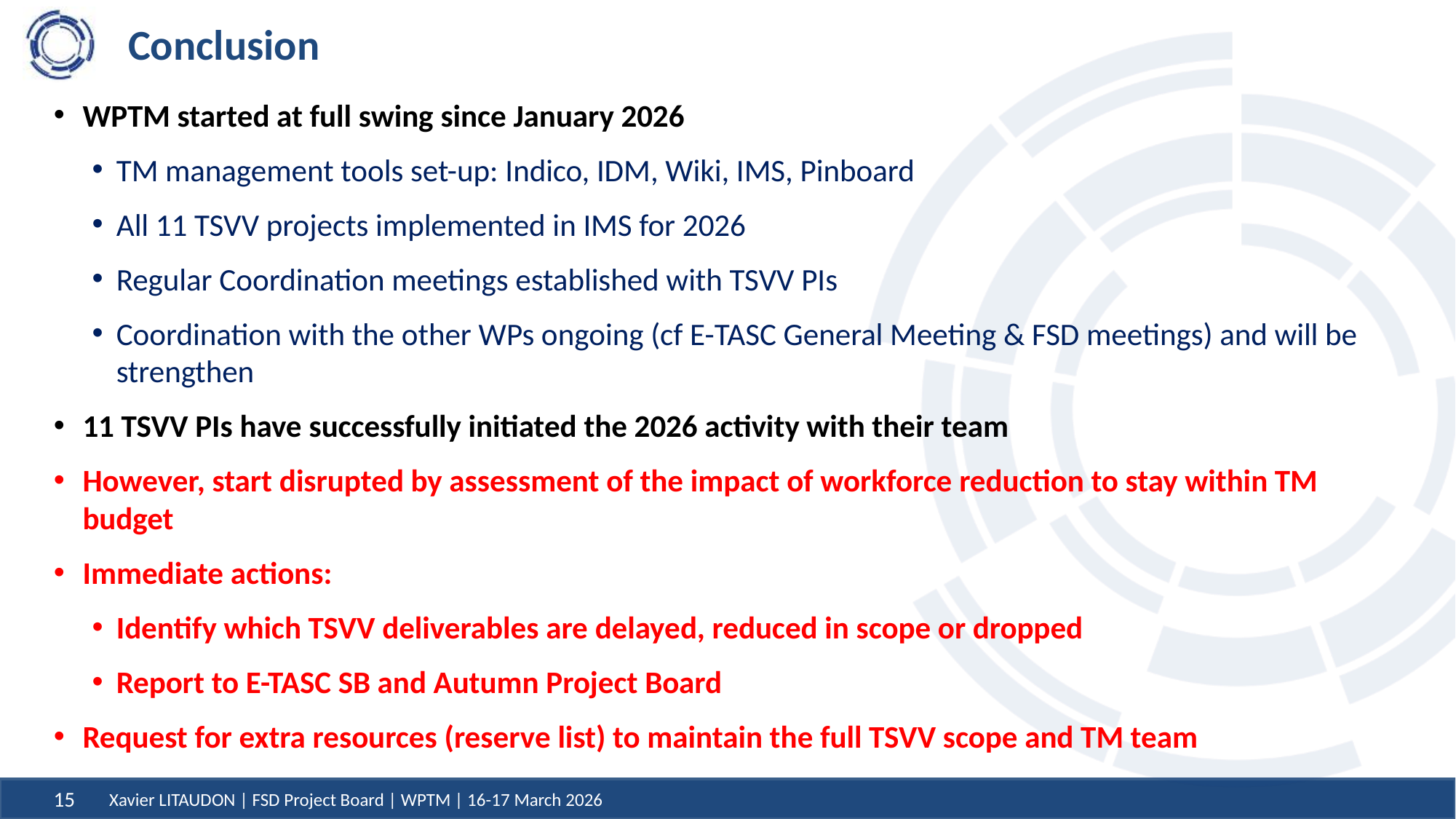

# Conclusion
WPTM started at full swing since January 2026
TM management tools set-up: Indico, IDM, Wiki, IMS, Pinboard
All 11 TSVV projects implemented in IMS for 2026
Regular Coordination meetings established with TSVV PIs
Coordination with the other WPs ongoing (cf E-TASC General Meeting & FSD meetings) and will be strengthen
11 TSVV PIs have successfully initiated the 2026 activity with their team
However, start disrupted by assessment of the impact of workforce reduction to stay within TM budget
Immediate actions:
Identify which TSVV deliverables are delayed, reduced in scope or dropped
Report to E-TASC SB and Autumn Project Board
Request for extra resources (reserve list) to maintain the full TSVV scope and TM team

Xavier LITAUDON | FSD Project Board | WPTM | 16-17 March 2026
15